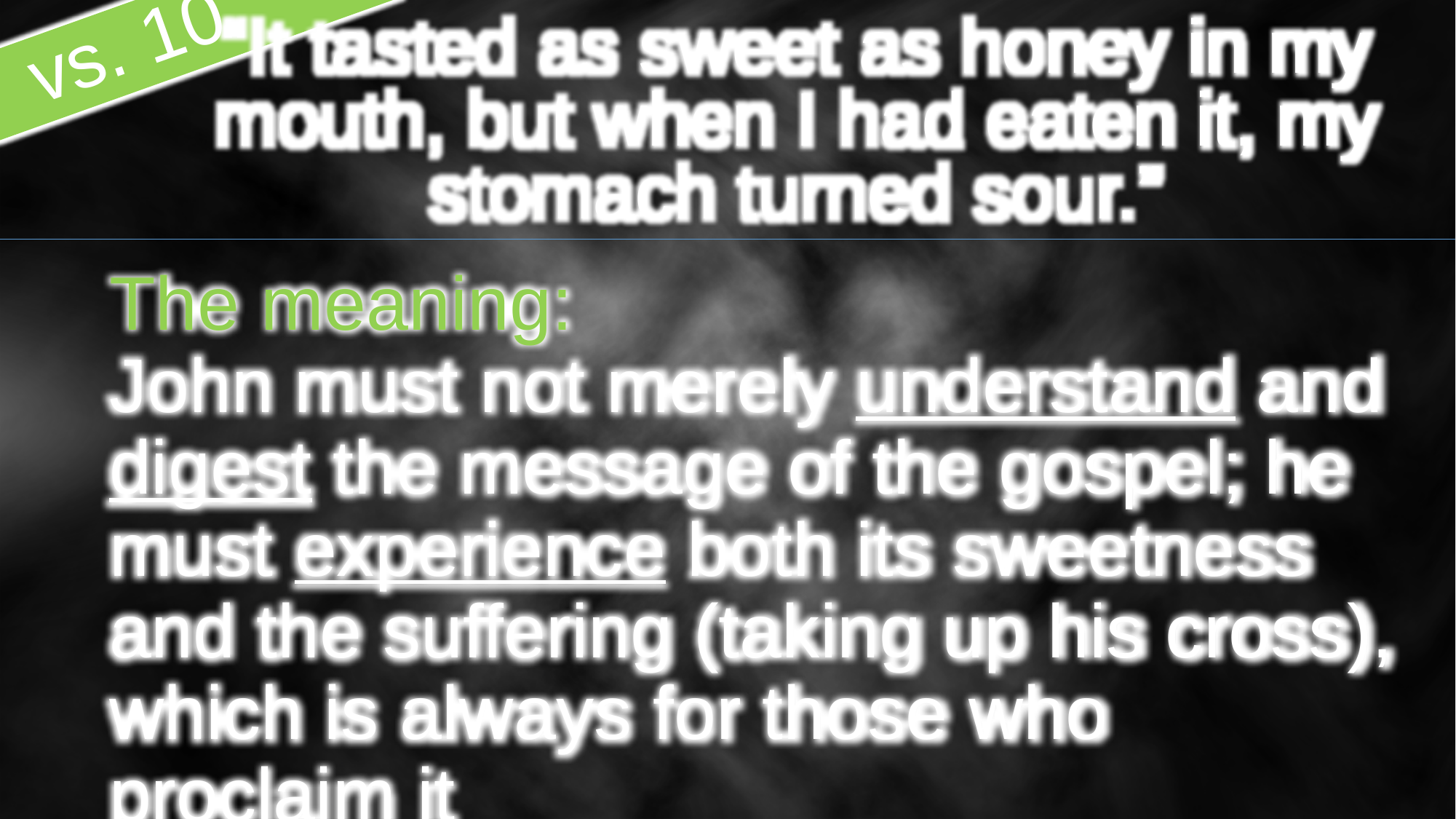

vs. 10
“It tasted as sweet as honey in my mouth, but when I had eaten it, my stomach turned sour.”
The meaning:
John must not merely understand and digest the message of the gospel; he must experience both its sweetness and the suffering (taking up his cross), which is always for those who proclaim it